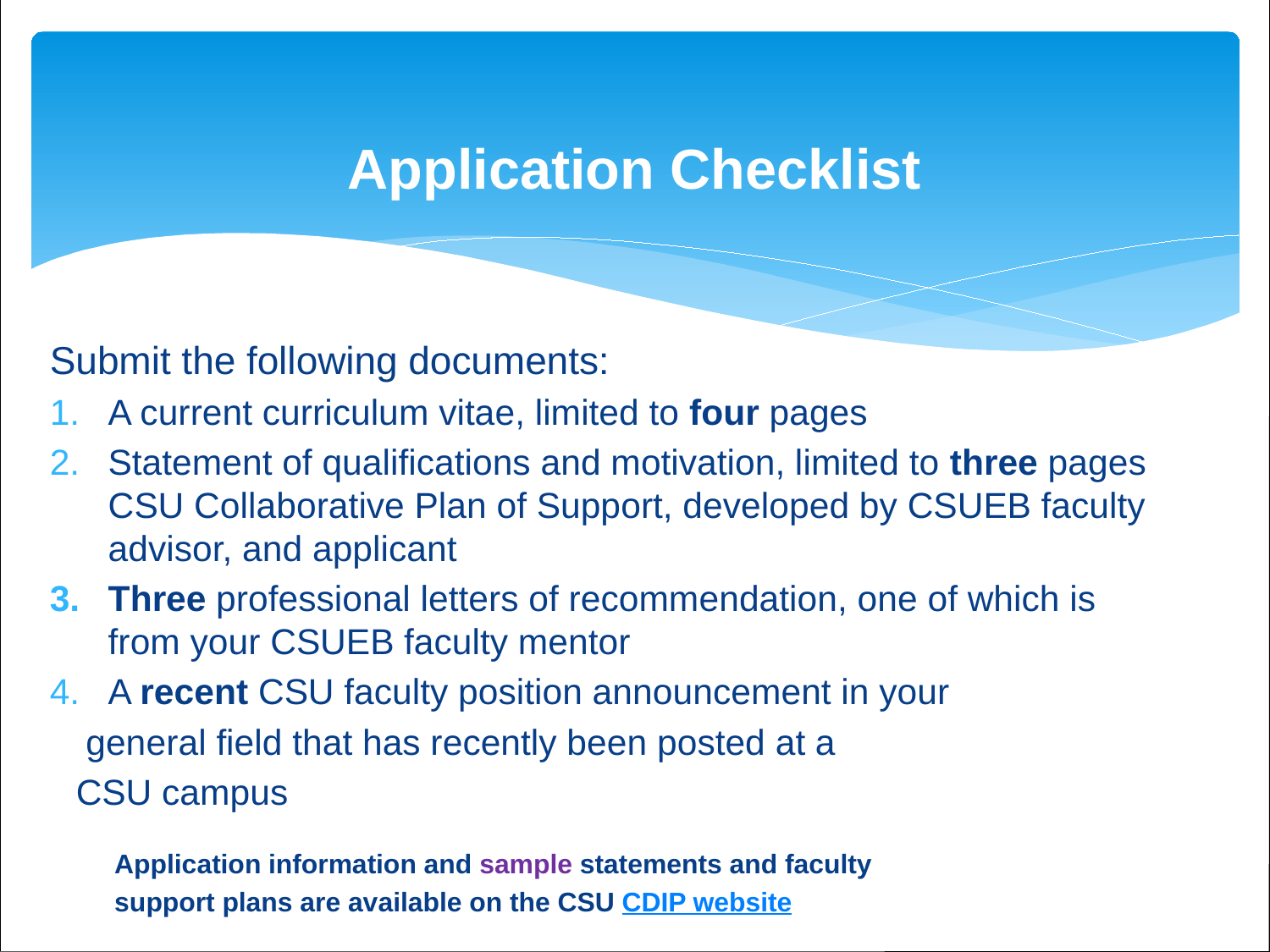

# Application Checklist
Submit the following documents:
A current curriculum vitae, limited to four pages
Statement of qualifications and motivation, limited to three pages CSU Collaborative Plan of Support, developed by CSUEB faculty advisor, and applicant
Three professional letters of recommendation, one of which is from your CSUEB faculty mentor
A recent CSU faculty position announcement in your
	 general field that has recently been posted at a
	CSU campus

Application information and sample statements and faculty
support plans are available on the CSU CDIP website